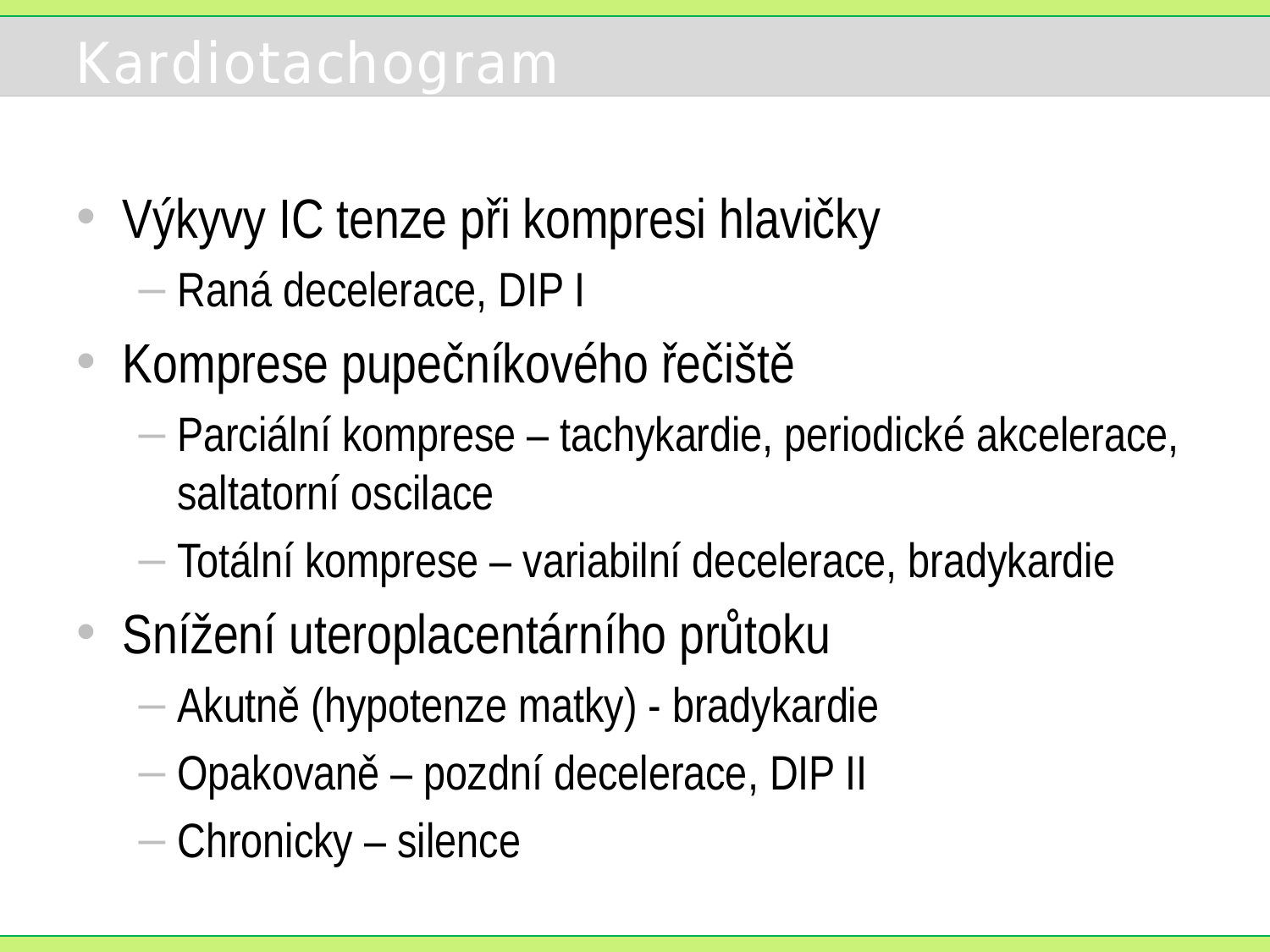

# Kardiotachogram
Výkyvy IC tenze při kompresi hlavičky
Raná decelerace, DIP I
Komprese pupečníkového řečiště
Parciální komprese – tachykardie, periodické akcelerace, saltatorní oscilace
Totální komprese – variabilní decelerace, bradykardie
Snížení uteroplacentárního průtoku
Akutně (hypotenze matky) - bradykardie
Opakovaně – pozdní decelerace, DIP II
Chronicky – silence